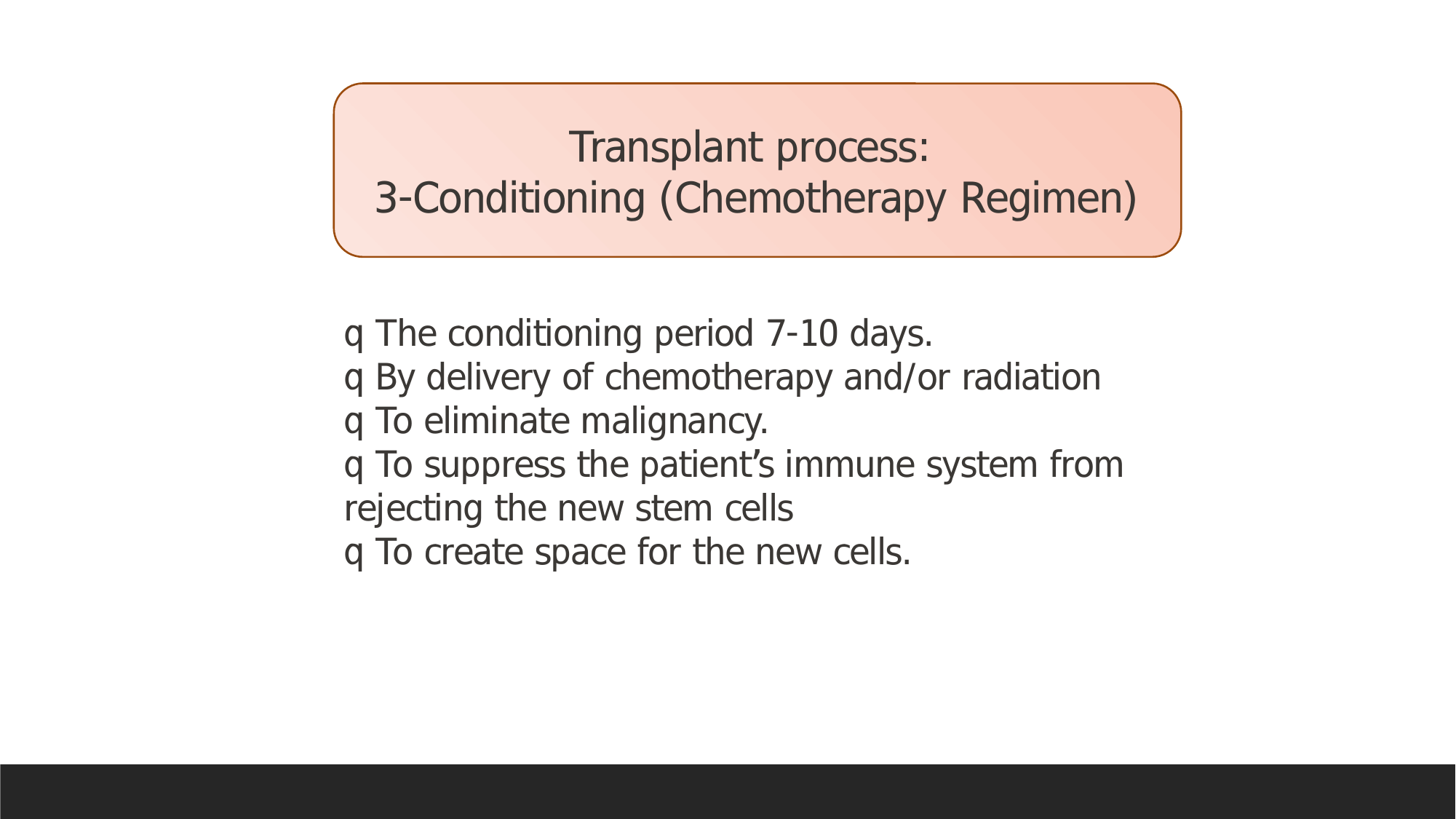

Transplant process:
3-Conditioning (Chemotherapy Regimen)
q The conditioning period 7-10 days.
q By delivery of chemotherapy and/or radiation
q To eliminate malignancy.
q To suppress the patient’s immune system from rejecting the new stem cells
q To create space for the new cells.